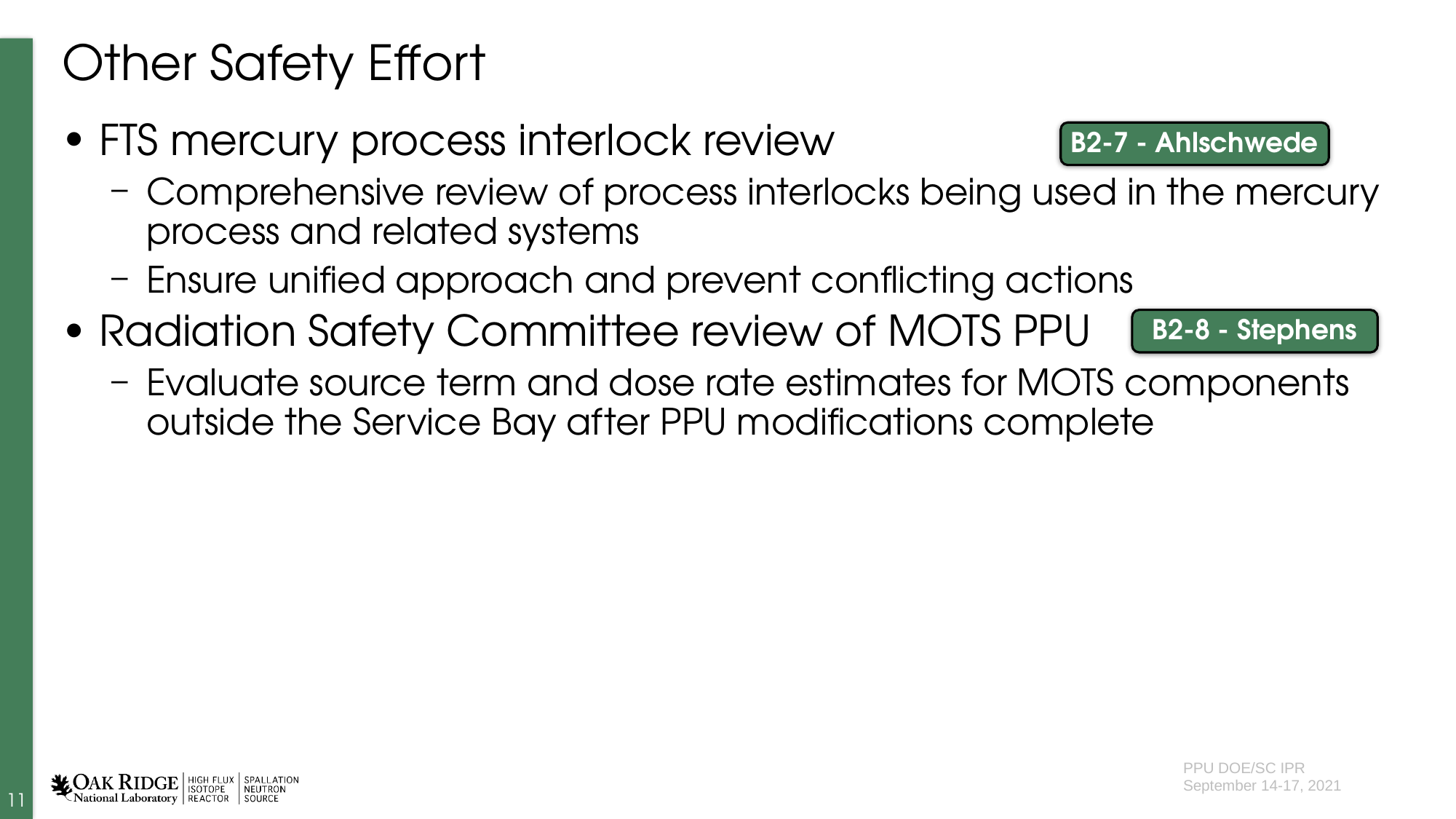

# Other Safety Effort
FTS mercury process interlock review
Comprehensive review of process interlocks being used in the mercury process and related systems
Ensure unified approach and prevent conflicting actions
Radiation Safety Committee review of MOTS PPU
Evaluate source term and dose rate estimates for MOTS components outside the Service Bay after PPU modifications complete
B2-7 - Ahlschwede
B2-8 - Stephens